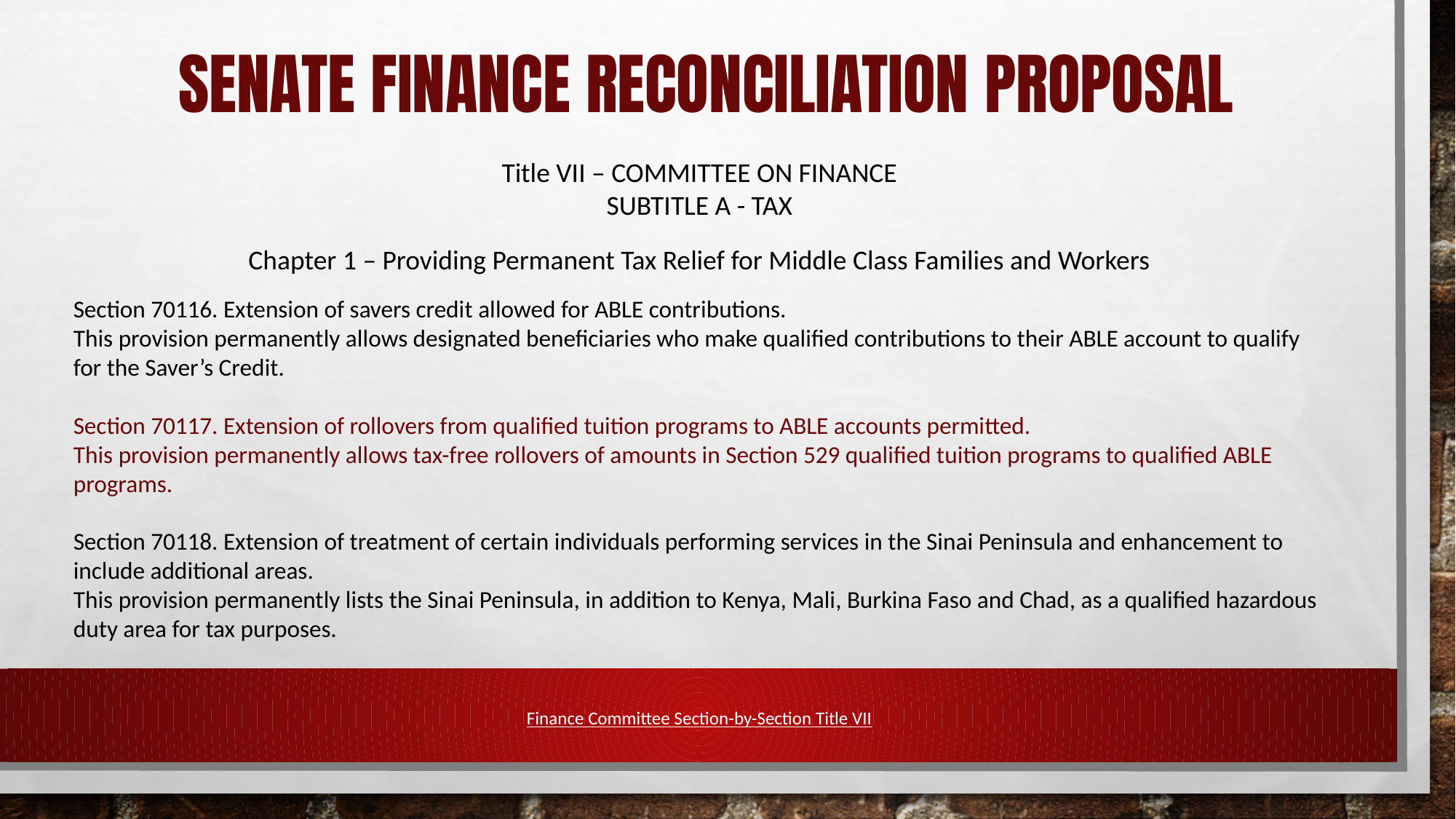

# SENATE FINANCE reconciliation PROPOSAL
Title VII – COMMITTEE ON FINANCE
SUBTITLE A - TAX

Chapter 1 – Providing Permanent Tax Relief for Middle Class Families and Workers

Section 70116. Extension of savers credit allowed for ABLE contributions.
This provision permanently allows designated beneficiaries who make qualified contributions to their ABLE account to qualify for the Saver’s Credit.

Section 70117. Extension of rollovers from qualified tuition programs to ABLE accounts permitted.
This provision permanently allows tax-free rollovers of amounts in Section 529 qualified tuition programs to qualified ABLE programs.

Section 70118. Extension of treatment of certain individuals performing services in the Sinai Peninsula and enhancement to include additional areas.
This provision permanently lists the Sinai Peninsula, in addition to Kenya, Mali, Burkina Faso and Chad, as a qualified hazardous duty area for tax purposes.
Finance Committee Section-by-Section Title VII